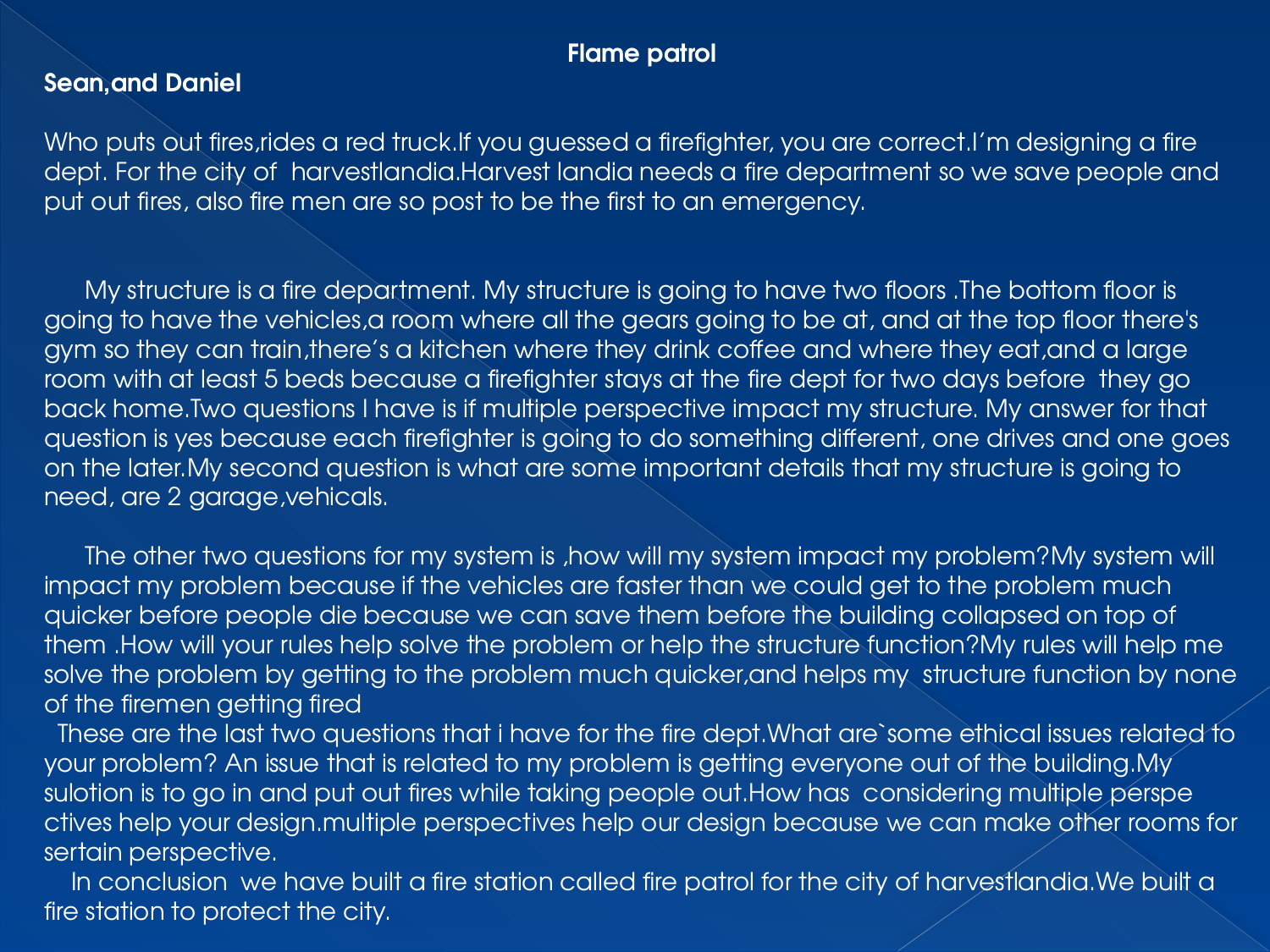

Flame patrol
Sean,and Daniel

Who puts out fires,rides a red truck.If you guessed a firefighter, you are correct.I’m designing a fire dept. For the city of  harvestlandia.Harvest landia needs a fire department so we save people and put out fires, also fire men are so post to be the first to an emergency.

      My structure is a fire department. My structure is going to have two floors .The bottom floor is going to have the vehicles,a room where all the gears going to be at, and at the top floor there's gym so they can train,there’s a kitchen where they drink coffee and where they eat,and a large room with at least 5 beds because a firefighter stays at the fire dept for two days before  they go back home.Two questions I have is if multiple perspective impact my structure. My answer for that question is yes because each firefighter is going to do something different, one drives and one goes on the later.My second question is what are some important details that my structure is going to need, are 2 garage,vehicals.

      The other two questions for my system is ,how will my system impact my problem?My system will impact my problem because if the vehicles are faster than we could get to the problem much quicker before people die because we can save them before the building collapsed on top of them .How will your rules help solve the problem or help the structure function?My rules will help me solve the problem by getting to the problem much quicker,and helps my  structure function by none of the firemen getting fired
  These are the last two questions that i have for the fire dept.What are`some ethical issues related to your problem? An issue that is related to my problem is getting everyone out of the building.My sulotion is to go in and put out fires while taking people out.How has  considering multiple perspe ctives help your design.multiple perspectives help our design because we can make other rooms for sertain perspective.
    In conclusion  we have built a fire station called fire patrol for the city of harvestlandia.We built a fire station to protect the city.